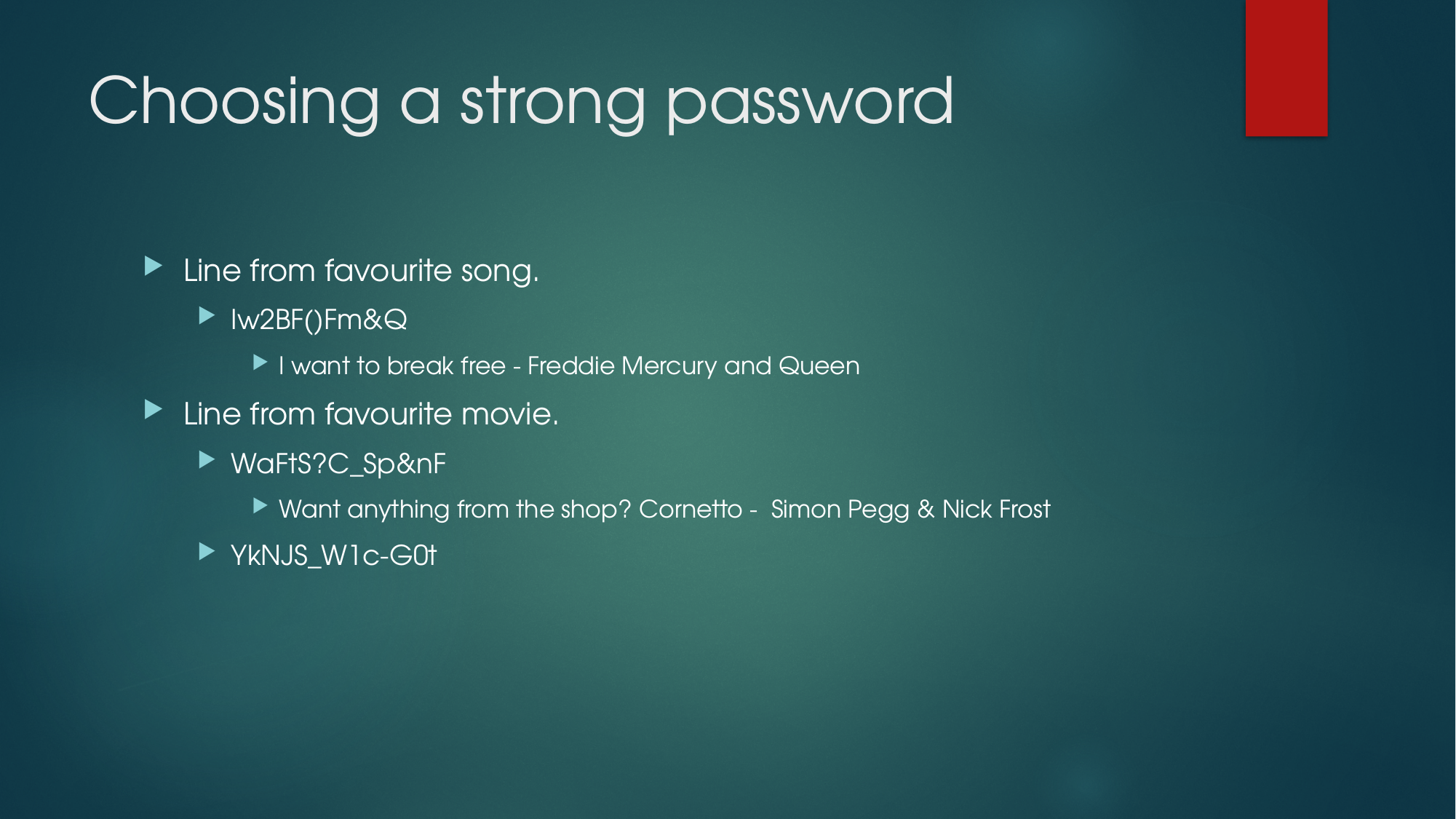

# Choosing a strong password
Line from favourite song.
Iw2BF()Fm&Q
I want to break free - Freddie Mercury and Queen
Line from favourite movie.
WaFtS?C_Sp&nF
Want anything from the shop? Cornetto -  Simon Pegg & Nick Frost
YkNJS_W1c-G0t